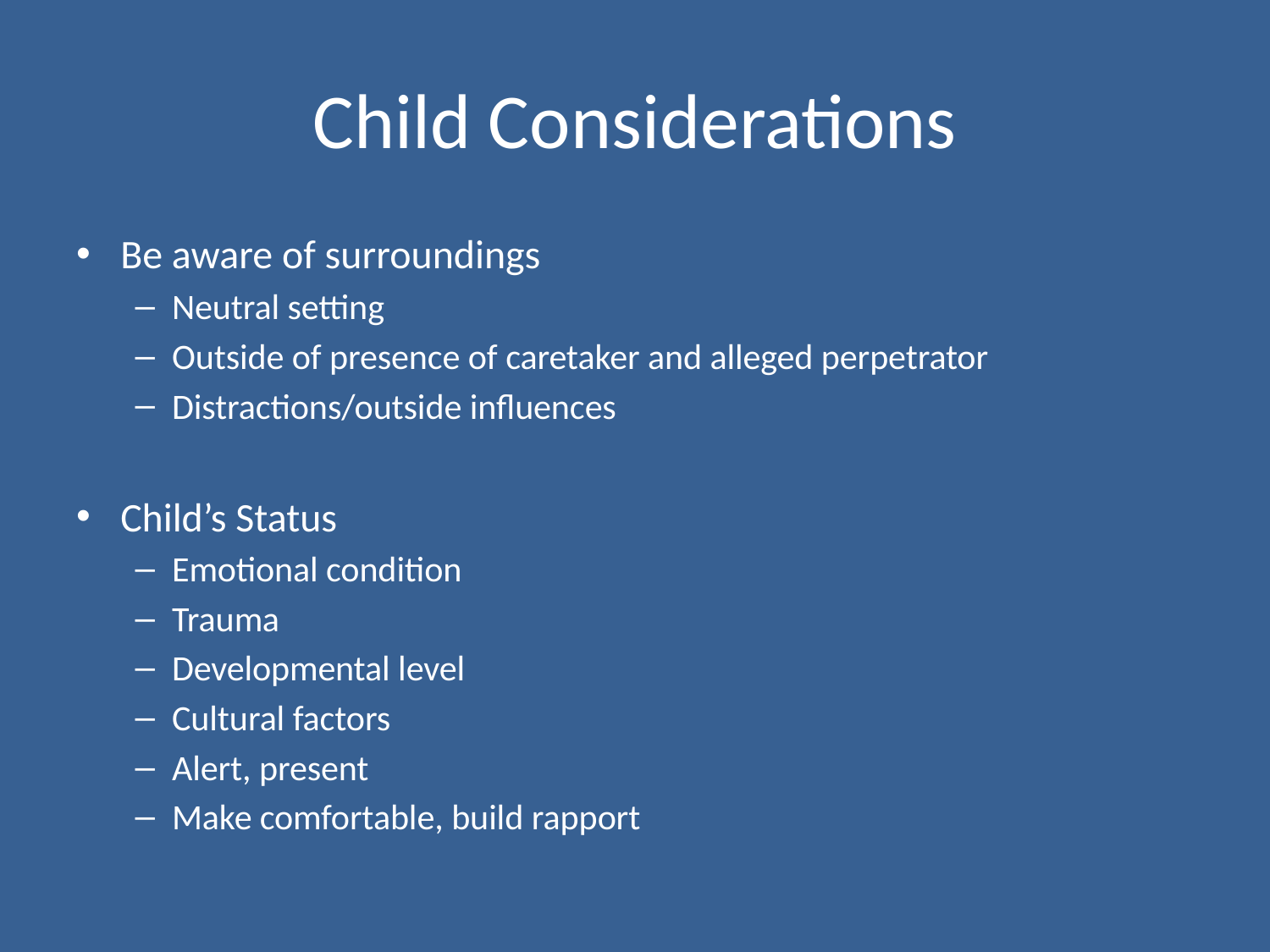

# Child Considerations
Be aware of surroundings
Neutral setting
Outside of presence of caretaker and alleged perpetrator
Distractions/outside influences

Child’s Status
Emotional condition
Trauma
Developmental level
Cultural factors
Alert, present
Make comfortable, build rapport